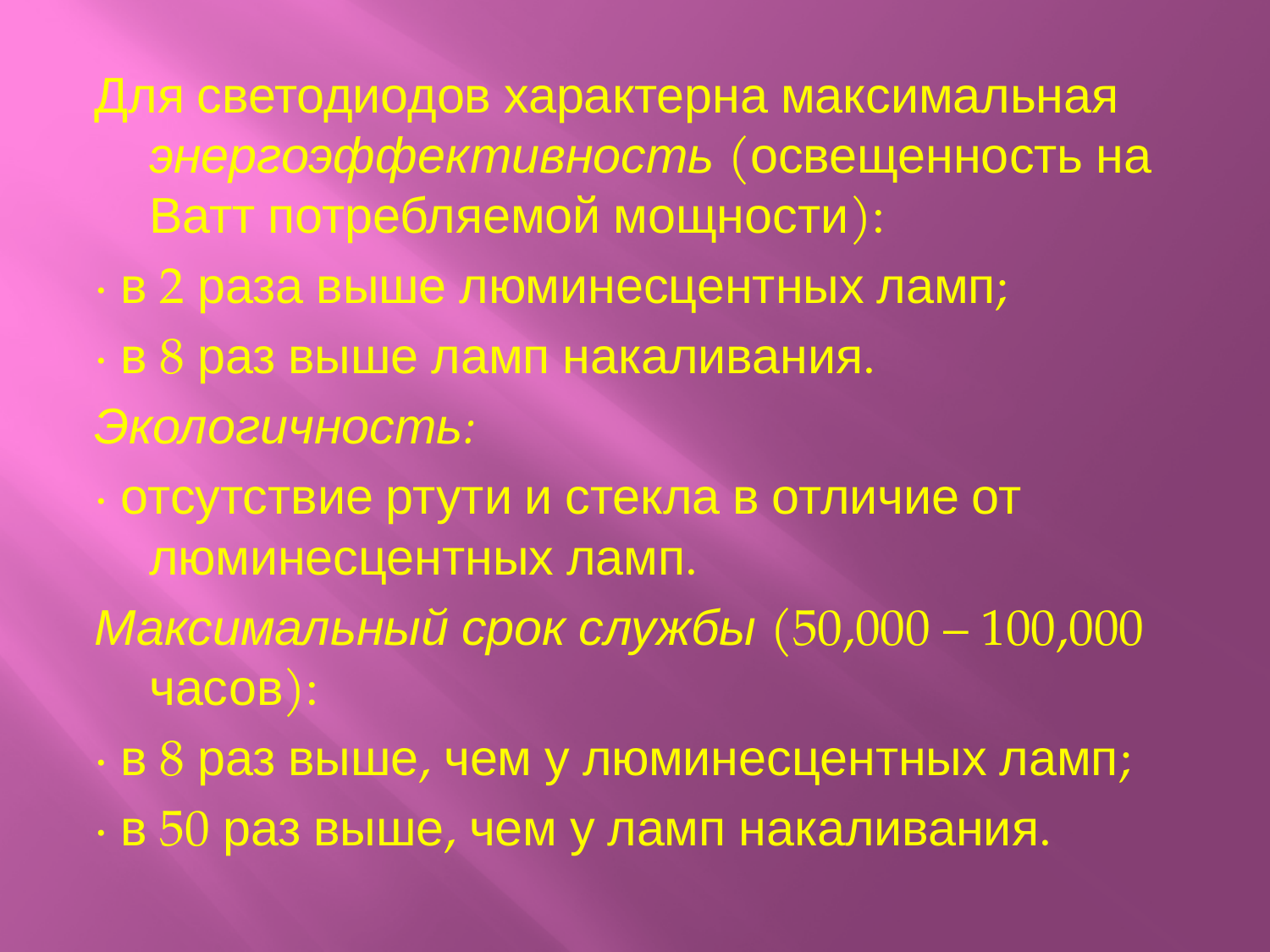

#
Для светодиодов характерна максимальная энергоэффективность (освещенность на Ватт потребляемой мощности):
· в 2 раза выше люминесцентных ламп;
· в 8 раз выше ламп накаливания.
Экологичность:
· отсутствие ртути и стекла в отличие от люминесцентных ламп.
Максимальный срок службы (50,000 – 100,000 часов):
· в 8 раз выше, чем у люминесцентных ламп;
· в 50 раз выше, чем у ламп накаливания.